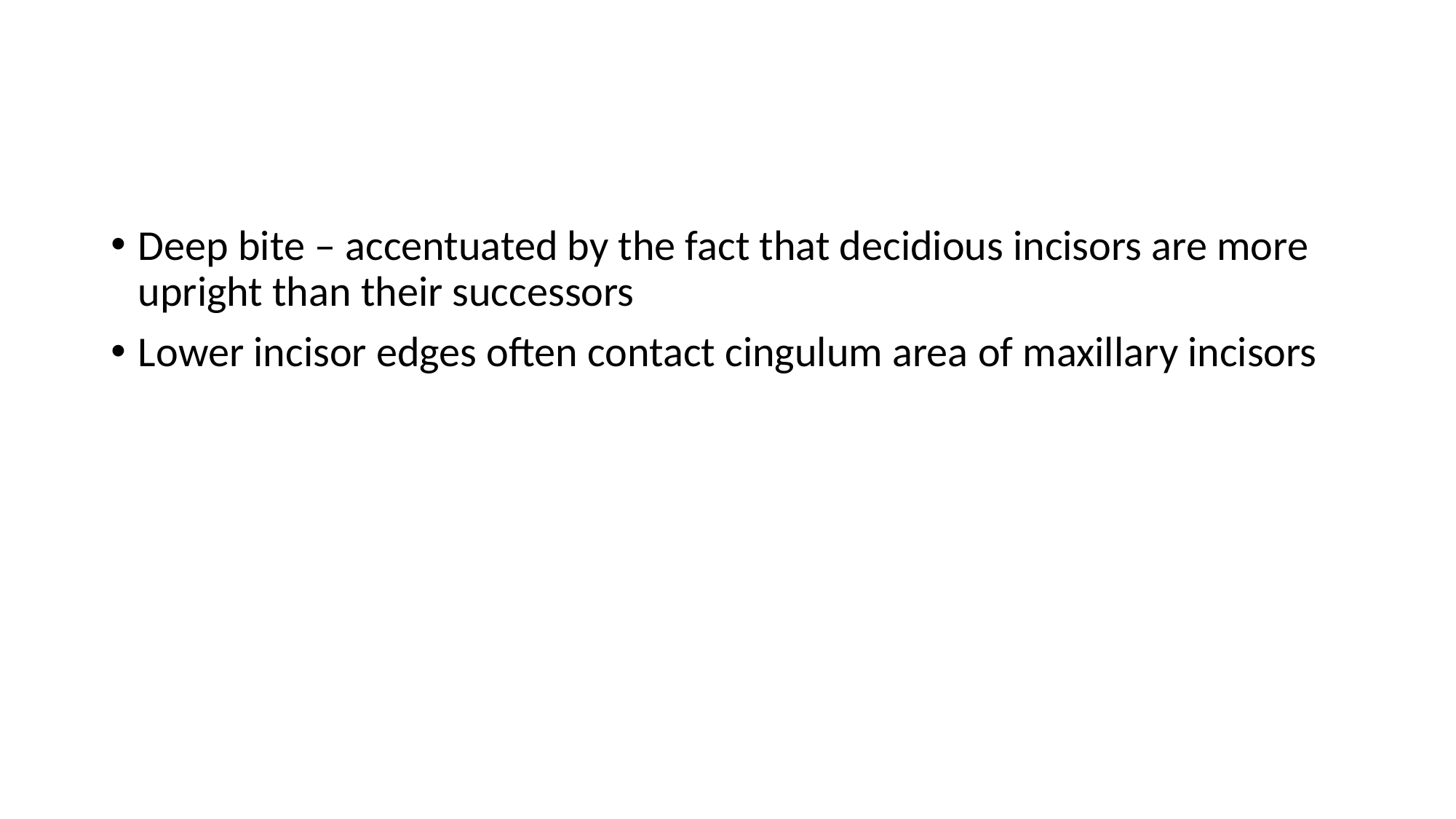

#
Deep bite – accentuated by the fact that decidious incisors are more upright than their successors
Lower incisor edges often contact cingulum area of maxillary incisors